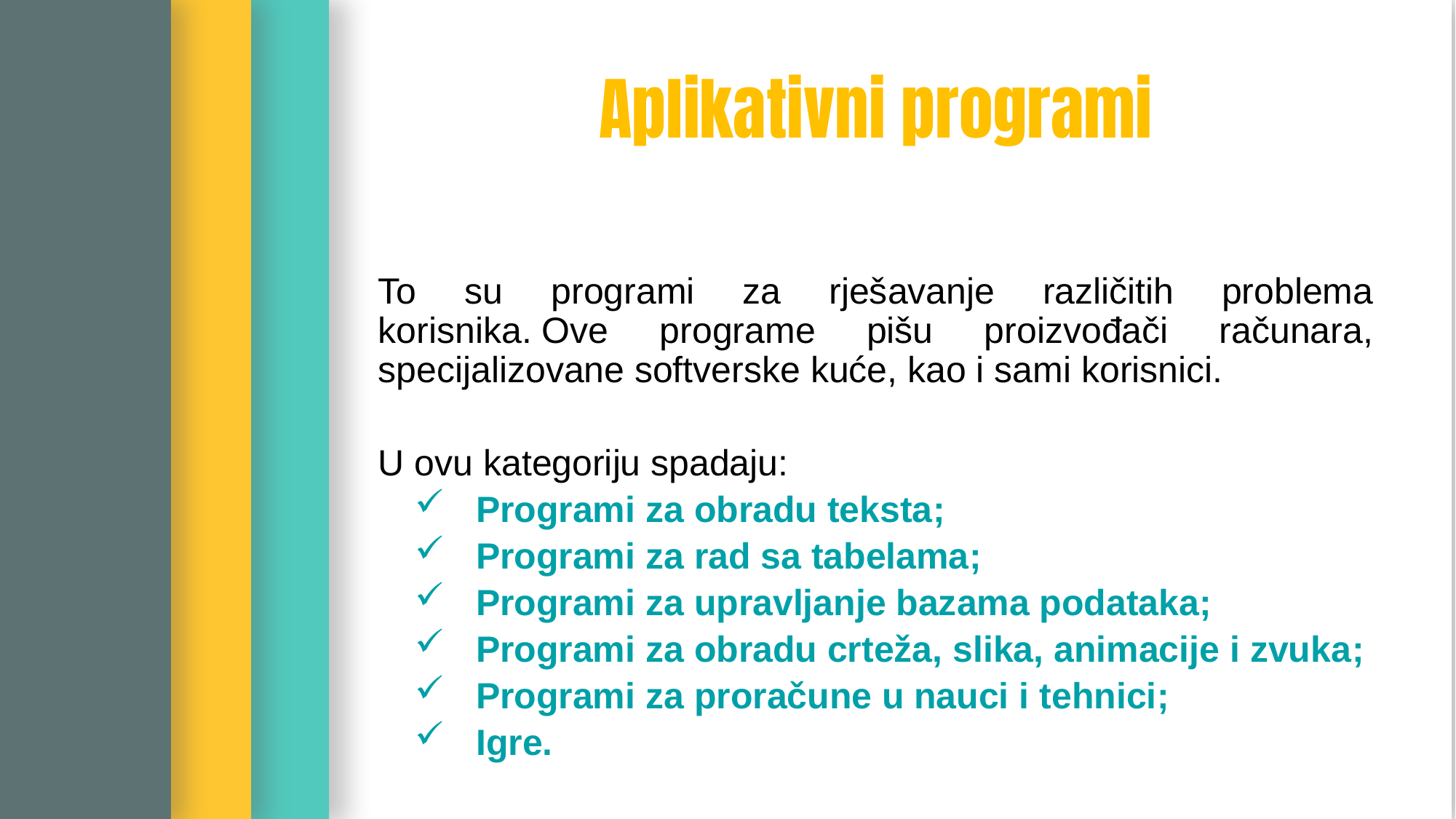

Aplikativni programi
To su programi za rješavanje različitih problema korisnika. Ove programe pišu proizvođači računara, specijalizovane softverske kuće, kao i sami korisnici.

U ovu kategoriju spadaju:
  Programi za obradu teksta;
  Programi za rad sa tabelama;
  Programi za upravljanje bazama podataka;
  Programi za obradu crteža, slika, animacije i zvuka;
  Programi za proračune u nauci i tehnici;
  Igre.